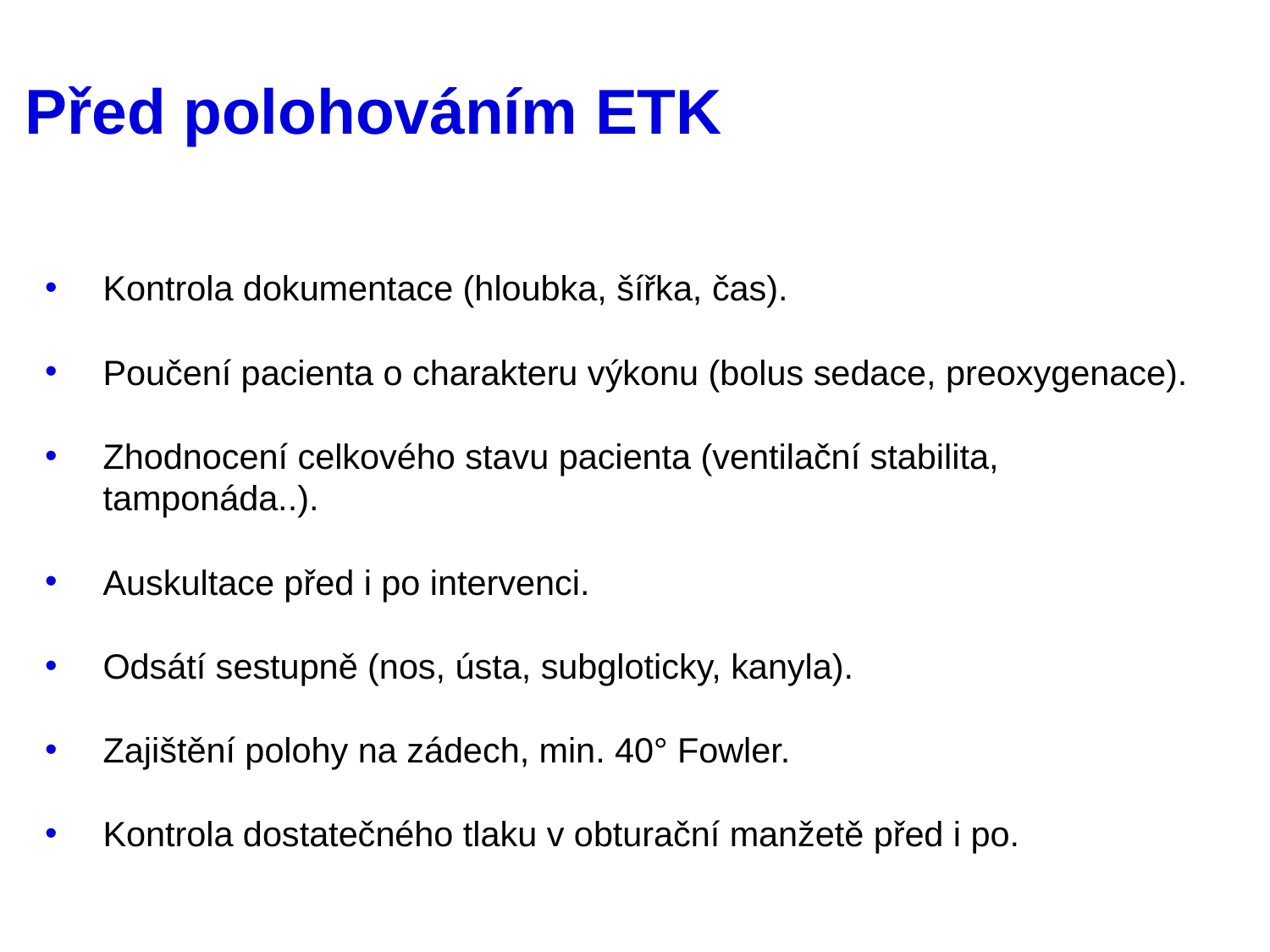

# Před polohováním ETK
Kontrola dokumentace (hloubka, šířka, čas).

Poučení pacienta o charakteru výkonu (bolus sedace, preoxygenace).

Zhodnocení celkového stavu pacienta (ventilační stabilita, tamponáda..).

Auskultace před i po intervenci.

Odsátí sestupně (nos, ústa, subgloticky, kanyla).

Zajištění polohy na zádech, min. 40° Fowler.

Kontrola dostatečného tlaku v obturační manžetě před i po.